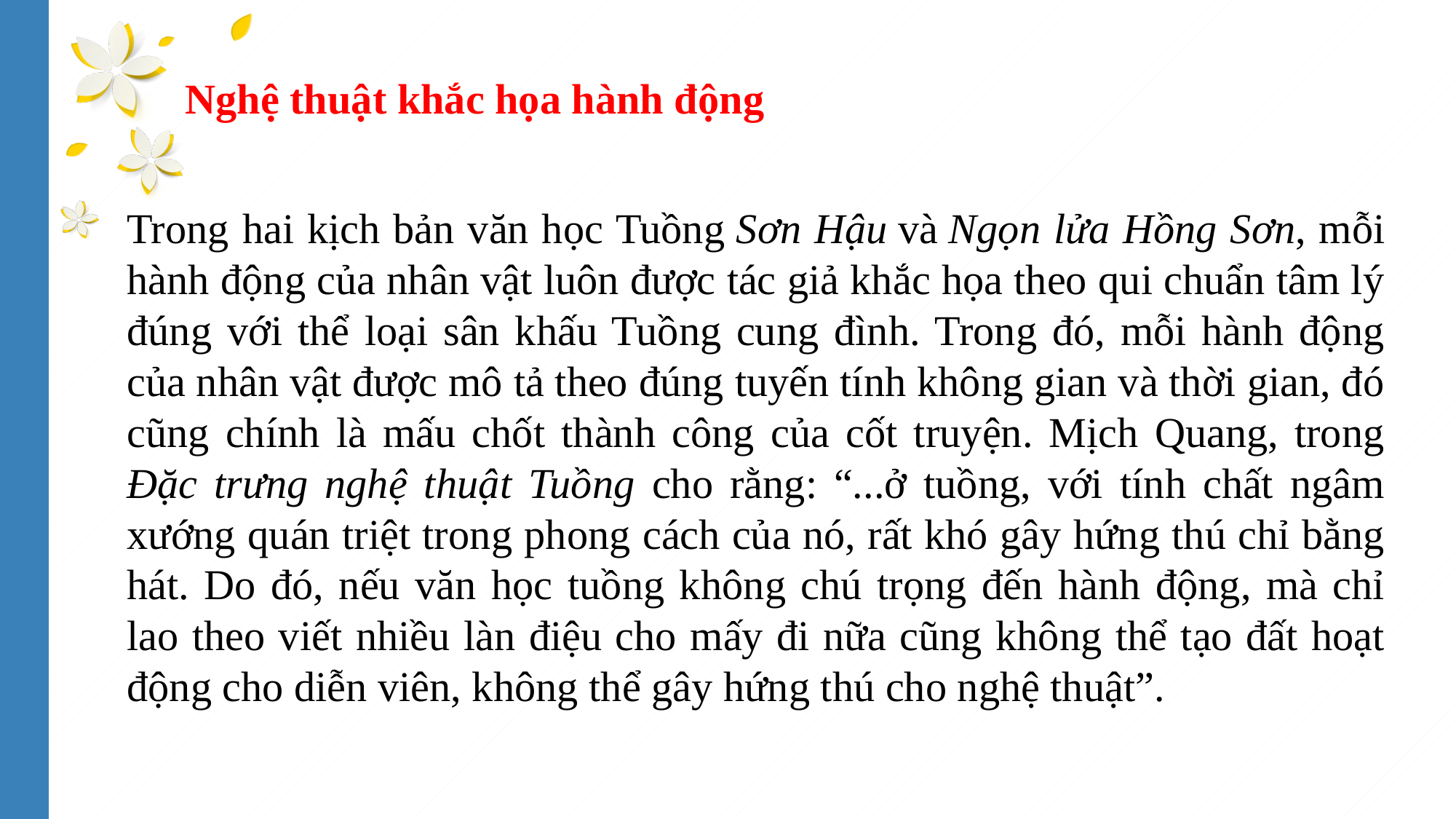

Nghệ thuật khắc họa hành động
Trong hai kịch bản văn học Tuồng Sơn Hậu và Ngọn lửa Hồng Sơn, mỗi hành động của nhân vật luôn được tác giả khắc họa theo qui chuẩn tâm lý đúng với thể loại sân khấu Tuồng cung đình. Trong đó, mỗi hành động của nhân vật được mô tả theo đúng tuyến tính không gian và thời gian, đó cũng chính là mấu chốt thành công của cốt truyện. Mịch Quang, trong Đặc trưng nghệ thuật Tuồng cho rằng: “...ở tuồng, với tính chất ngâm xướng quán triệt trong phong cách của nó, rất khó gây hứng thú chỉ bằng hát. Do đó, nếu văn học tuồng không chú trọng đến hành động, mà chỉ lao theo viết nhiều làn điệu cho mấy đi nữa cũng không thể tạo đất hoạt động cho diễn viên, không thể gây hứng thú cho nghệ thuật”.